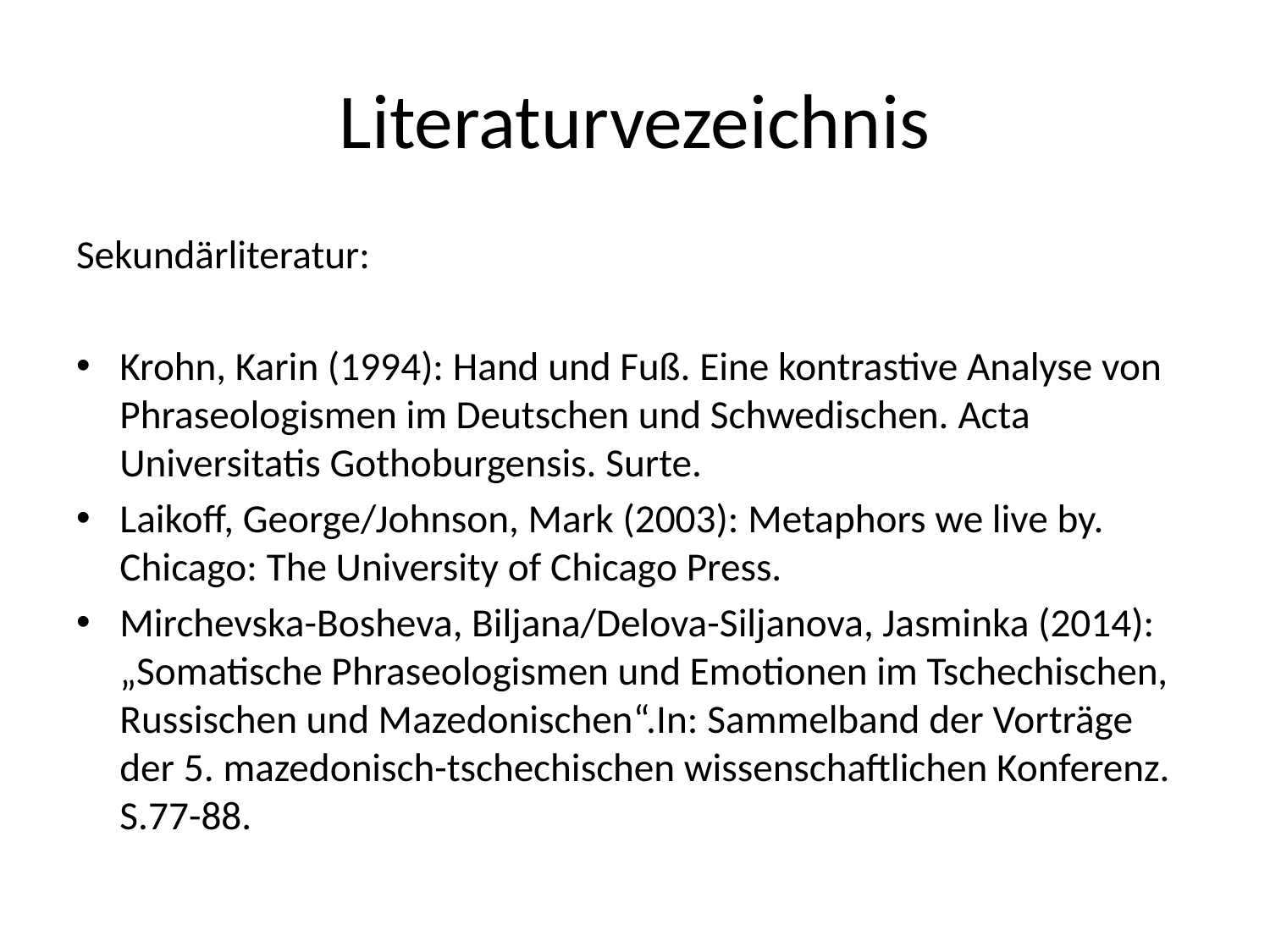

# Literaturvezeichnis
Sekundärliteratur:

Krohn, Karin (1994): Hand und Fuß. Eine kontrastive Analyse von Phraseologismen im Deutschen und Schwedischen. Acta Universitatis Gothoburgensis. Surte.
Laikoff, George/Johnson, Mark (2003): Metaphors we live by. Chicago: The University of Chicago Press.
Mirchevska-Bosheva, Biljana/Delova-Siljanova, Jasminka (2014): „Somatische Phraseologismen und Emotionen im Tschechischen, Russischen und Mazedonischen“.In: Sammelband der Vorträge der 5. mazedonisch-tschechischen wissenschaftlichen Konferenz. S.77-88.